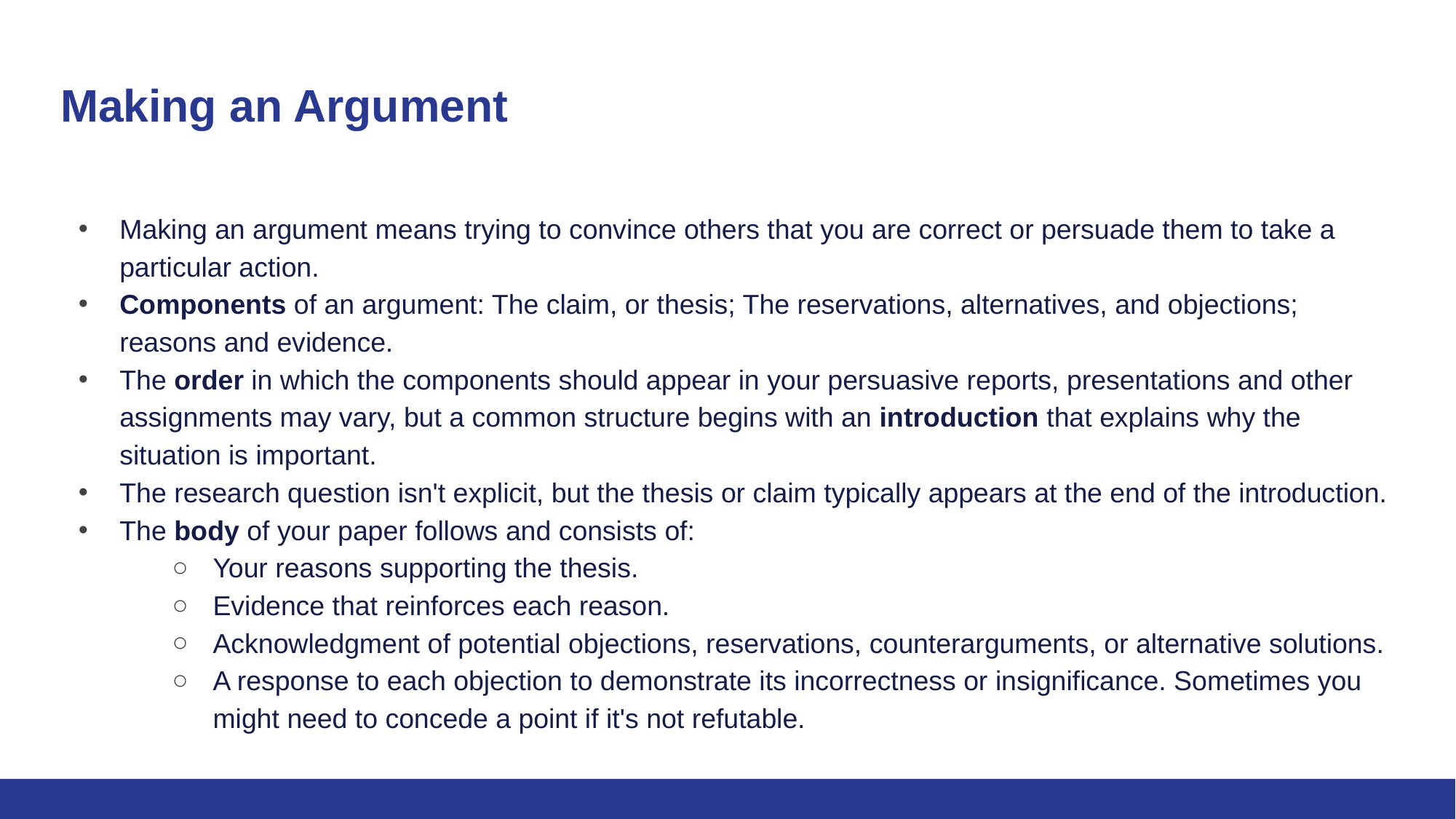

# Making an Argument
Making an argument means trying to convince others that you are correct or persuade them to take a particular action.
Components of an argument: The claim, or thesis; The reservations, alternatives, and objections; reasons and evidence.
The order in which the components should appear in your persuasive reports, presentations and other assignments may vary, but a common structure begins with an introduction that explains why the situation is important.
The research question isn't explicit, but the thesis or claim typically appears at the end of the introduction.
The body of your paper follows and consists of:
Your reasons supporting the thesis.
Evidence that reinforces each reason.
Acknowledgment of potential objections, reservations, counterarguments, or alternative solutions.
A response to each objection to demonstrate its incorrectness or insignificance. Sometimes you might need to concede a point if it's not refutable.